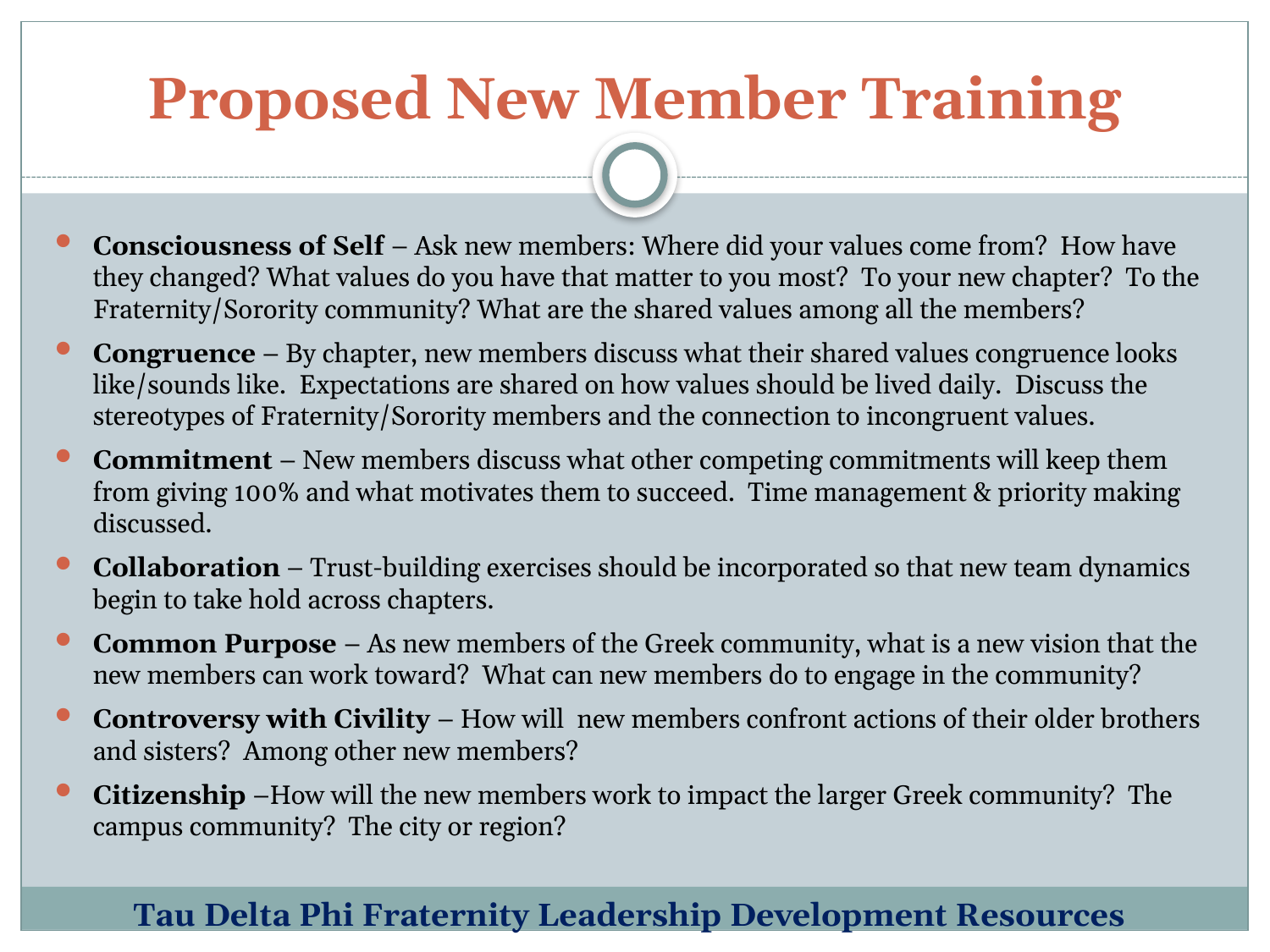

# Proposed New Member Training
Consciousness of Self – Ask new members: Where did your values come from?  How have they changed? What values do you have that matter to you most?  To your new chapter?  To the Fraternity/Sorority community? What are the shared values among all the members?
Congruence – By chapter, new members discuss what their shared values congruence looks like/sounds like.  Expectations are shared on how values should be lived daily.  Discuss the stereotypes of Fraternity/Sorority members and the connection to incongruent values.
Commitment – New members discuss what other competing commitments will keep them from giving 100% and what motivates them to succeed.  Time management & priority making discussed.
Collaboration – Trust-building exercises should be incorporated so that new team dynamics begin to take hold across chapters.
Common Purpose – As new members of the Greek community, what is a new vision that the new members can work toward?  What can new members do to engage in the community?
Controversy with Civility – How will  new members confront actions of their older brothers and sisters?  Among other new members?
Citizenship –How will the new members work to impact the larger Greek community?  The campus community?  The city or region?
Tau Delta Phi Fraternity Leadership Development Resources